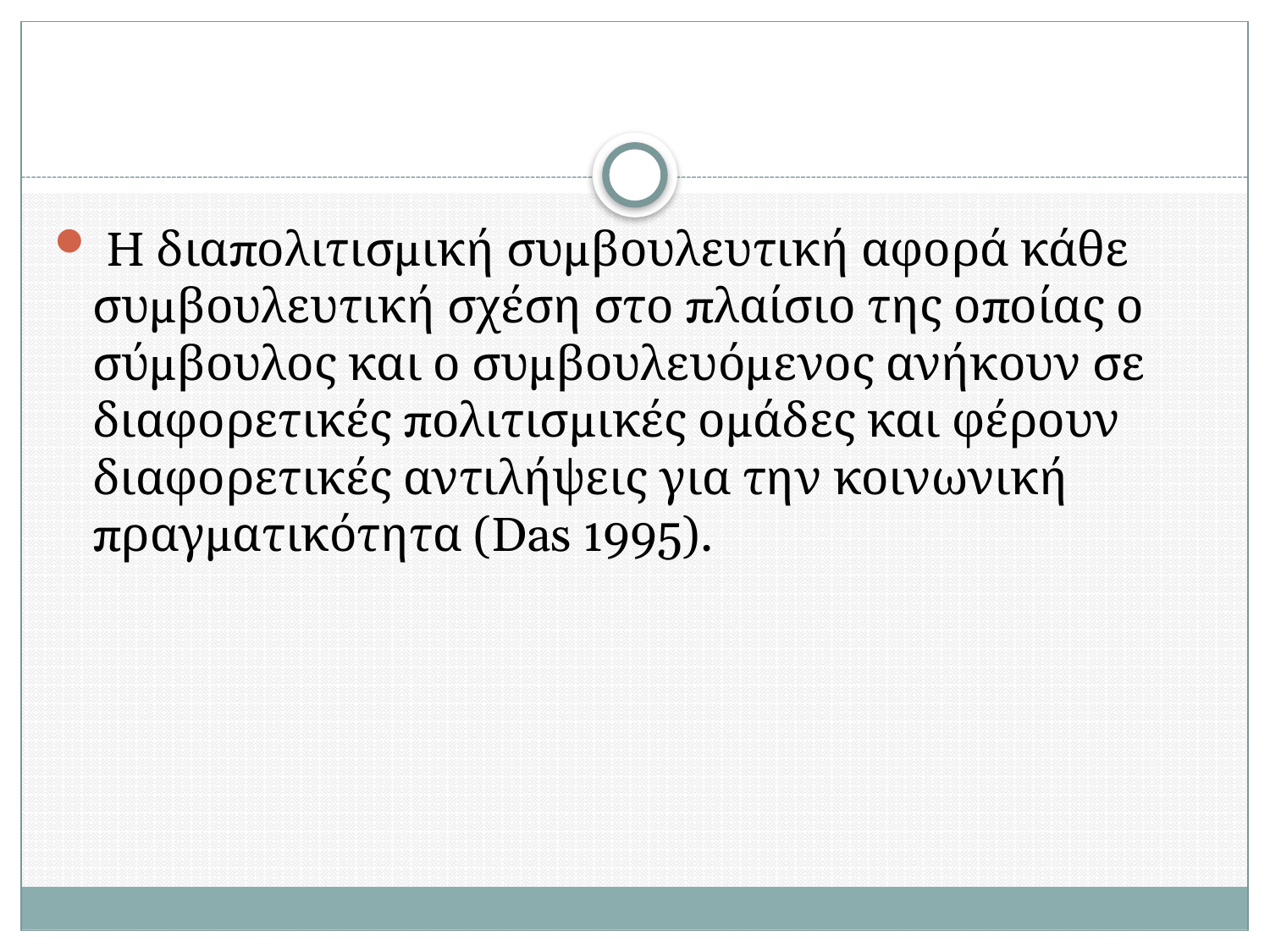

#
 Η διαπολιτισμική συμβουλευτική αφορά κάθε συμβουλευτική σχέση στο πλαίσιο της οποίας ο σύμβουλος και ο συμβουλευόμενος ανήκουν σε διαφορετικές πολιτισμικές ομάδες και φέρουν διαφορετικές αντιλήψεις για την κοινωνική πραγματικότητα (Das 1995).